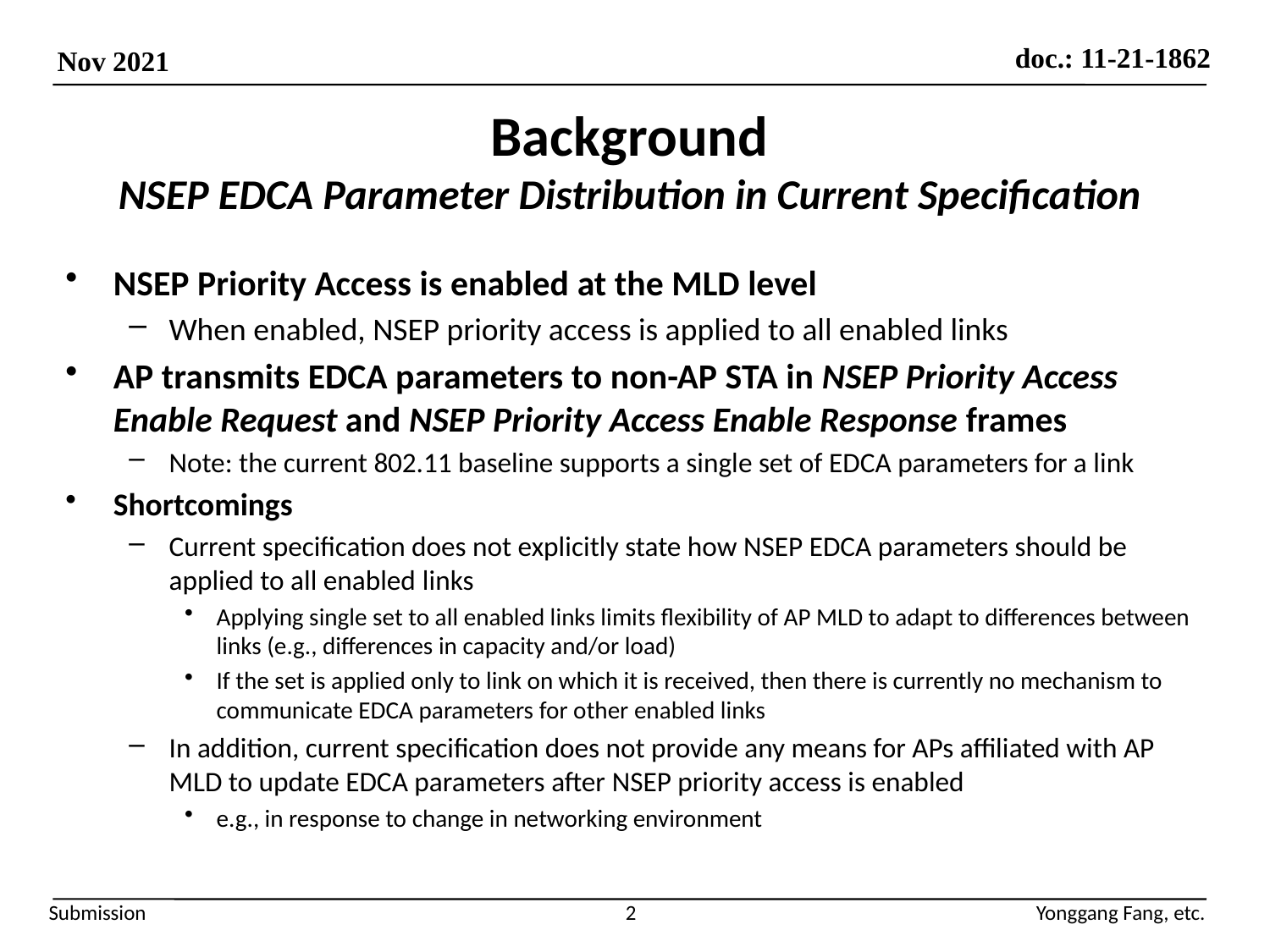

# Background NSEP EDCA Parameter Distribution in Current Specification
NSEP Priority Access is enabled at the MLD level
When enabled, NSEP priority access is applied to all enabled links
AP transmits EDCA parameters to non-AP STA in NSEP Priority Access Enable Request and NSEP Priority Access Enable Response frames
Note: the current 802.11 baseline supports a single set of EDCA parameters for a link
Shortcomings
Current specification does not explicitly state how NSEP EDCA parameters should be applied to all enabled links
Applying single set to all enabled links limits flexibility of AP MLD to adapt to differences between links (e.g., differences in capacity and/or load)
If the set is applied only to link on which it is received, then there is currently no mechanism to communicate EDCA parameters for other enabled links
In addition, current specification does not provide any means for APs affiliated with AP MLD to update EDCA parameters after NSEP priority access is enabled
e.g., in response to change in networking environment

2